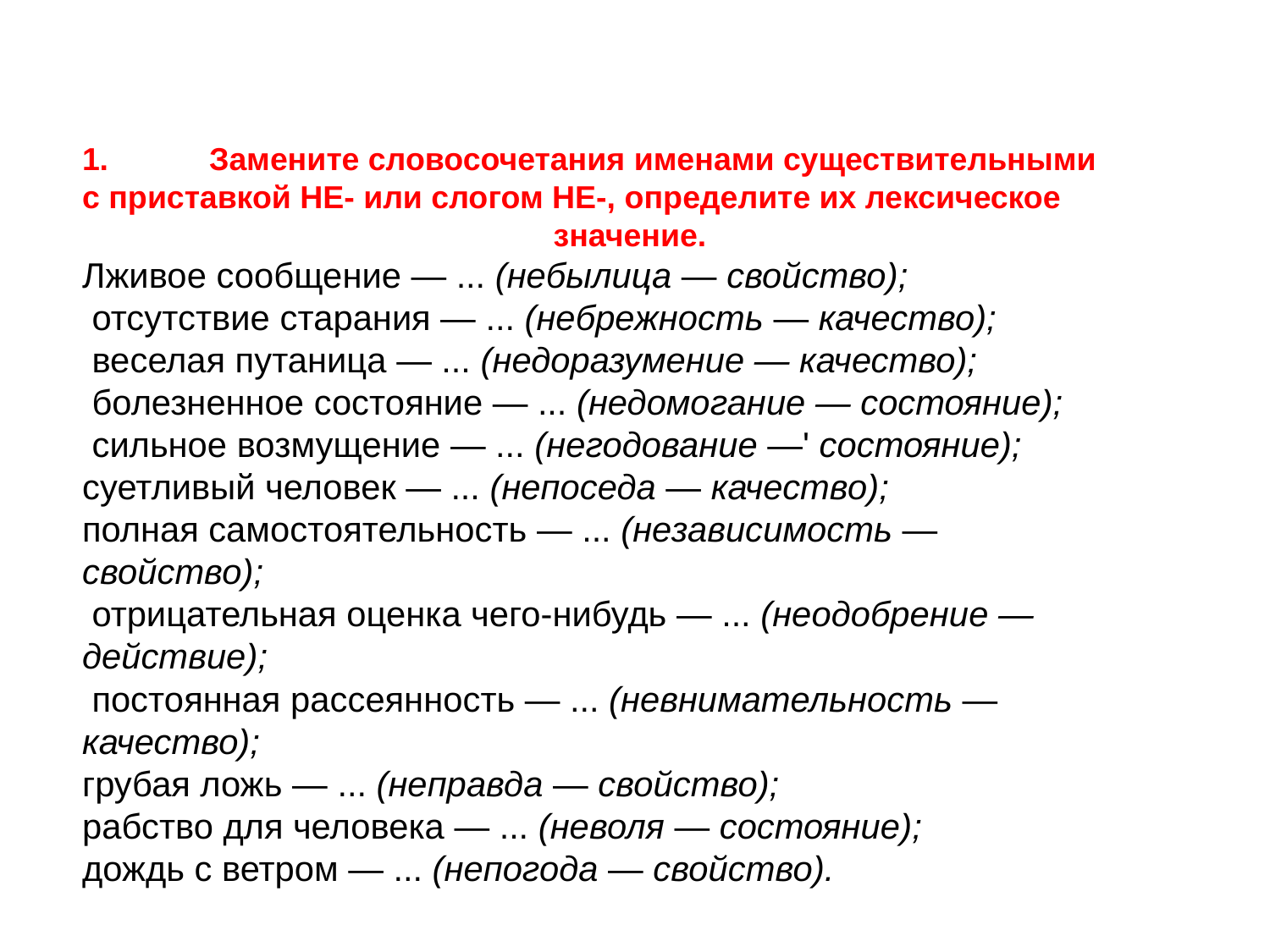

1.	Замените словосочетания именами существительными с приставкой НЕ- или слогом НЕ-, определите их лексическое
                                                     значение.
Лживое сообщение — ... (небылица — свойство);
 отсутствие ста­рания — ... (небрежность — качество);
 веселая путаница — ... (не­доразумение — качество);
 болезненное состояние — ... (недомо­гание — состояние);
 сильное возмущение — ... (негодование —' состояние);
суетливый человек — ... (непоседа — качество);
полная самостоятельность — ... (независимость — свойство);
 отрицательная оценка чего-нибудь — ... (неодобрение —действие);
 постоянная рассеянность — ... (невнимательность — качество);
грубая ложь — ... (неправда — свойство);
рабство для человека — ... (неволя — состояние);
дождь с ветром — ... (непогода — свойство).